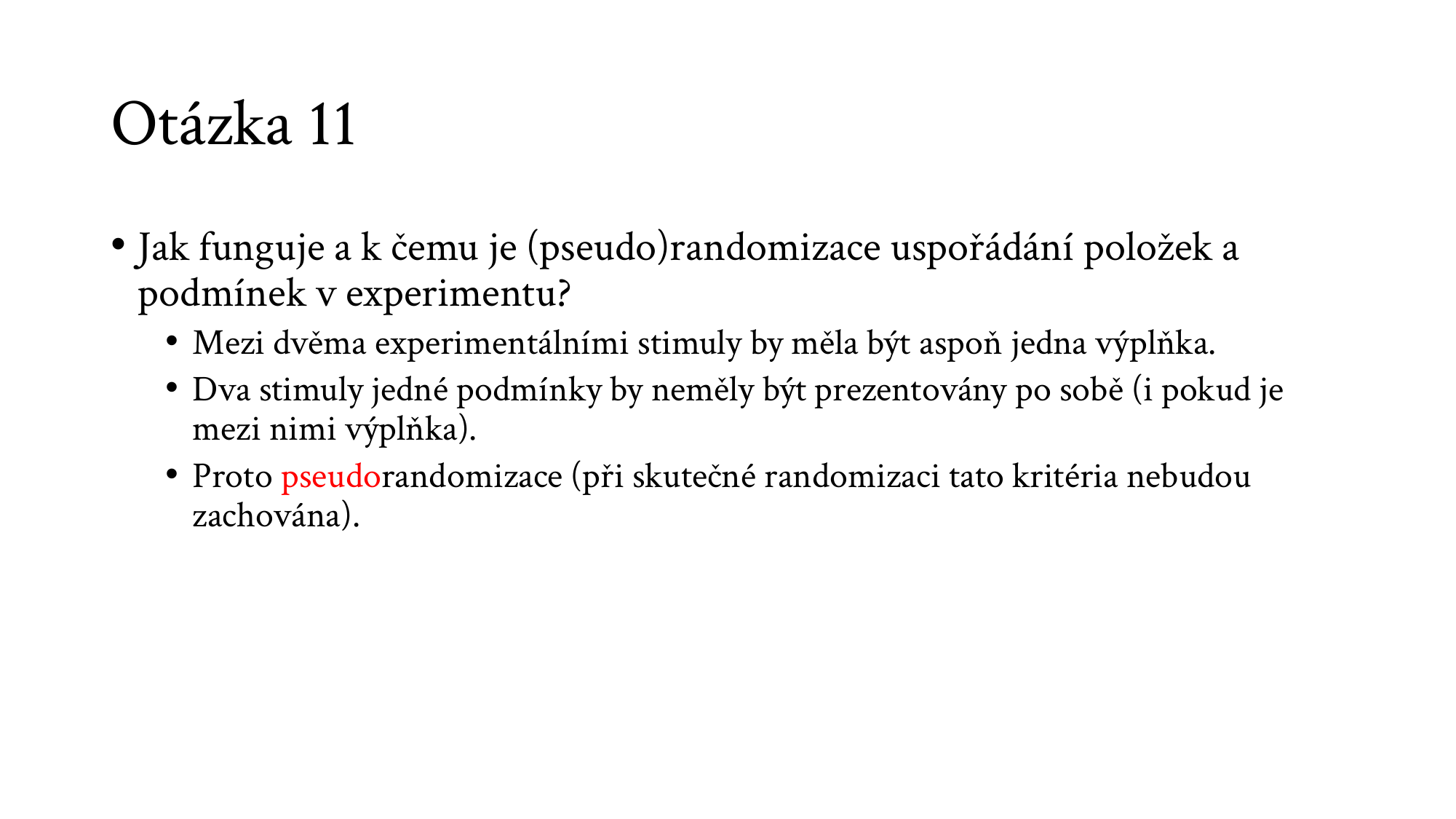

# Otázka 11
Jak funguje a k čemu je (pseudo)randomizace uspořádání položek a podmínek v experimentu?
Mezi dvěma experimentálními stimuly by měla být aspoň jedna výplňka.
Dva stimuly jedné podmínky by neměly být prezentovány po sobě (i pokud je mezi nimi výplňka).
Proto pseudorandomizace (při skutečné randomizaci tato kritéria nebudou zachována).